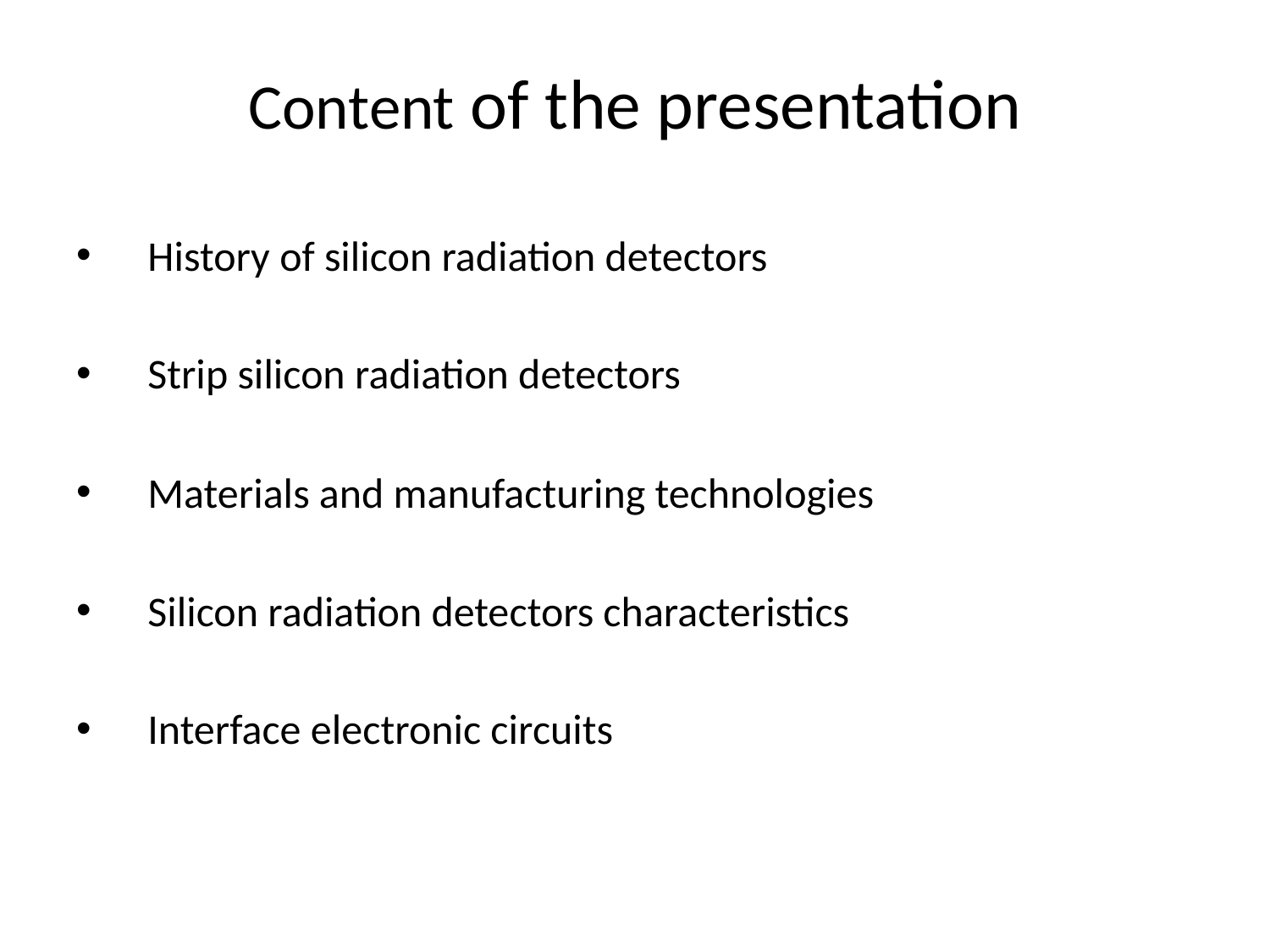

# Content of the presentation
History of silicon radiation detectors

Strip silicon radiation detectors

Materials and manufacturing technologies

Silicon radiation detectors characteristics

Interface electronic circuits